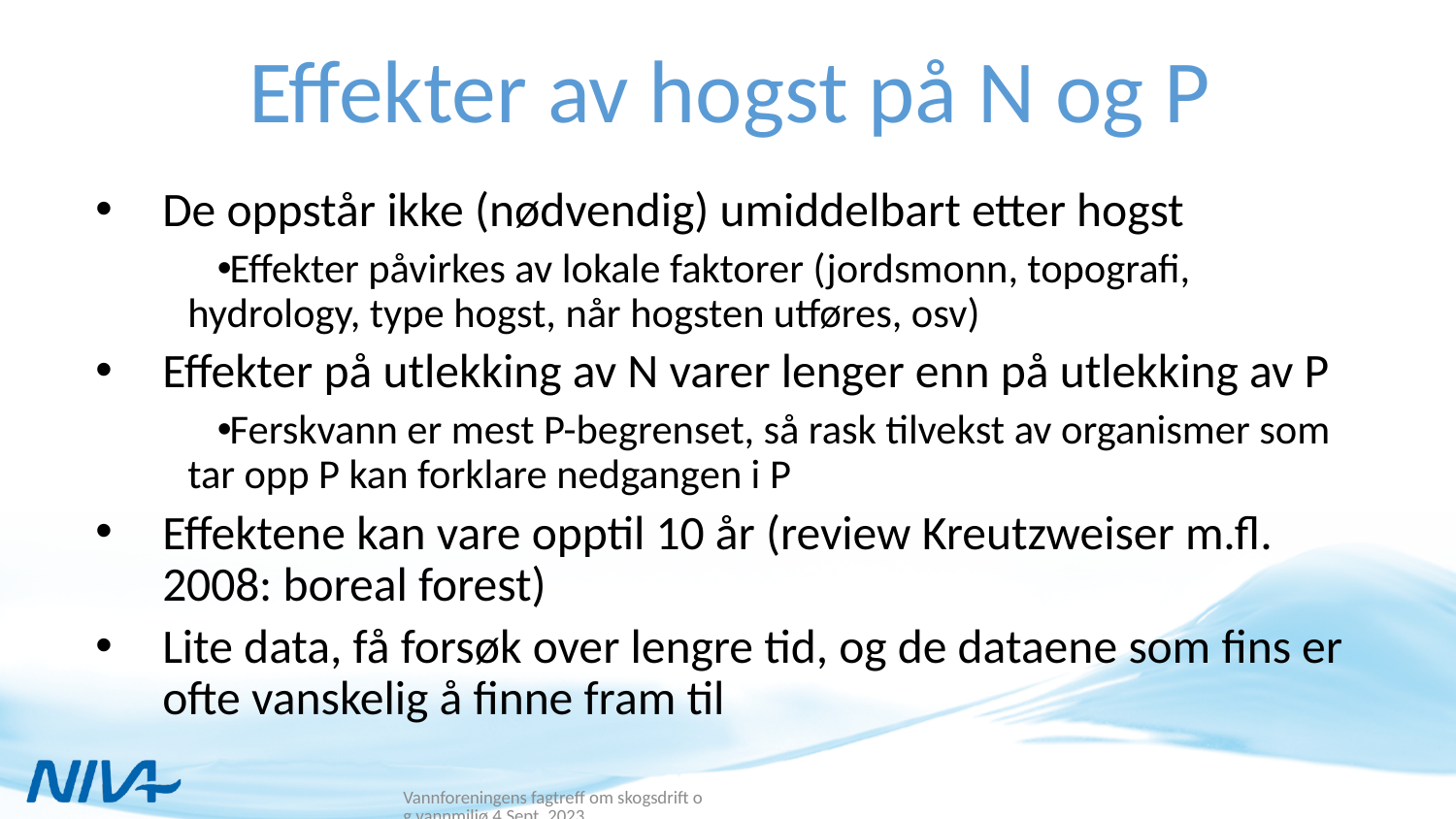

# Effekter av hogst på N og P
De oppstår ikke (nødvendig) umiddelbart etter hogst
Effekter påvirkes av lokale faktorer (jordsmonn, topografi, hydrology, type hogst, når hogsten utføres, osv)
Effekter på utlekking av N varer lenger enn på utlekking av P
Ferskvann er mest P-begrenset, så rask tilvekst av organismer som tar opp P kan forklare nedgangen i P
Effektene kan vare opptil 10 år (review Kreutzweiser m.fl. 2008: boreal forest)
Lite data, få forsøk over lengre tid, og de dataene som fins er ofte vanskelig å finne fram til
Vannforeningens fagtreff om skogsdrift og vannmiljø 4.Sept. 2023